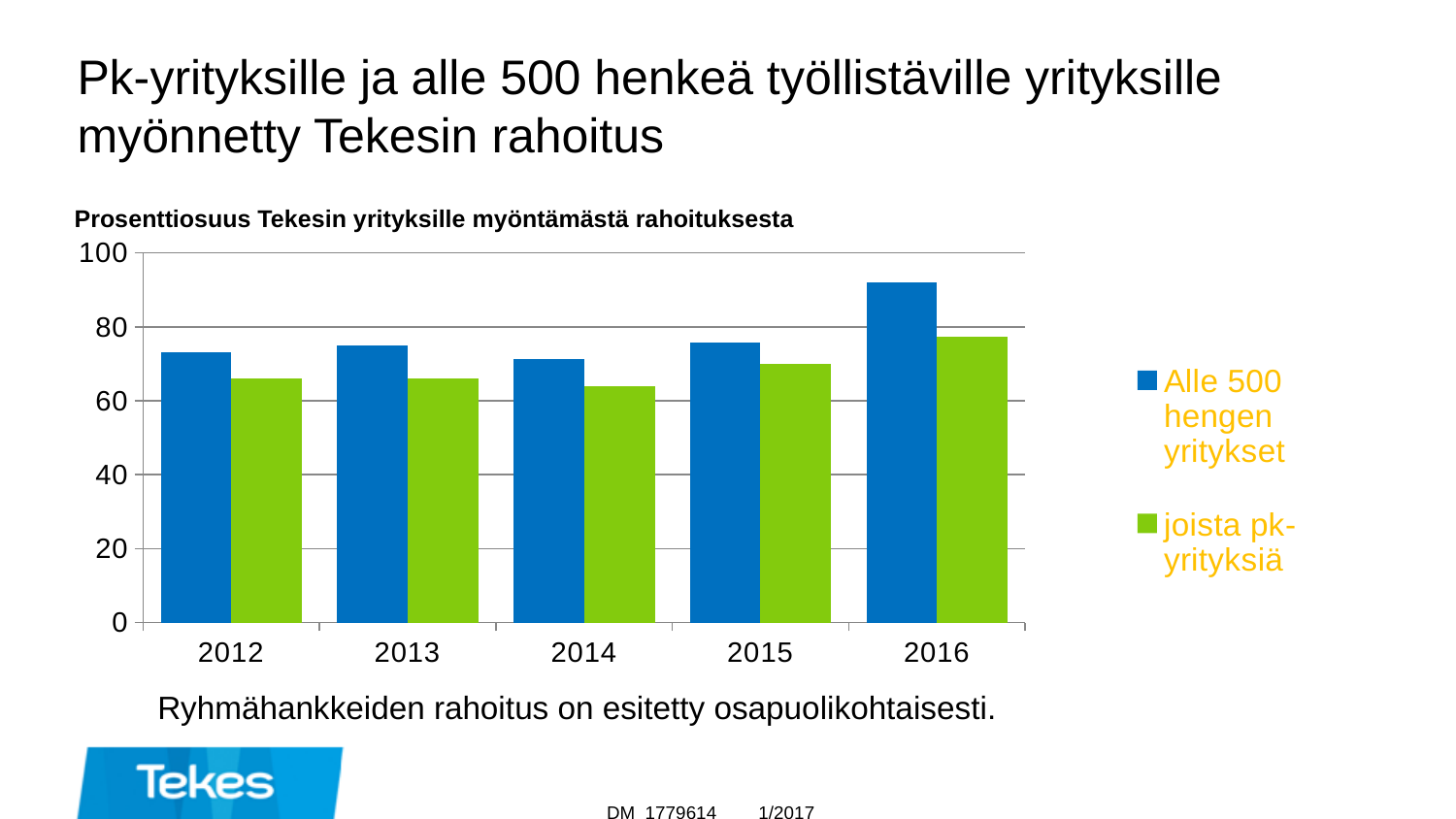

Pk-yrityksille ja alle 500 henkeä työllistäville yrityksille myönnetty Tekesin rahoitus

### Chart

| Category | Alle 500
hengen
yritykset | joista pk-
yrityksiä |
|---|---|---|
| 2012 | 73.2 | 66.1 |
| 2013 | 75.0 | 66.0 |
| 2014 | 71.2 | 64.0 |
| 2015 | 75.7 | 70.0 |
| 2016 | 92.0 | 77.4 |
Prosenttiosuus Tekesin yrityksille myöntämästä rahoituksesta
Ryhmähankkeiden rahoitus on esitetty osapuolikohtaisesti.
1/2017
DM  1779614